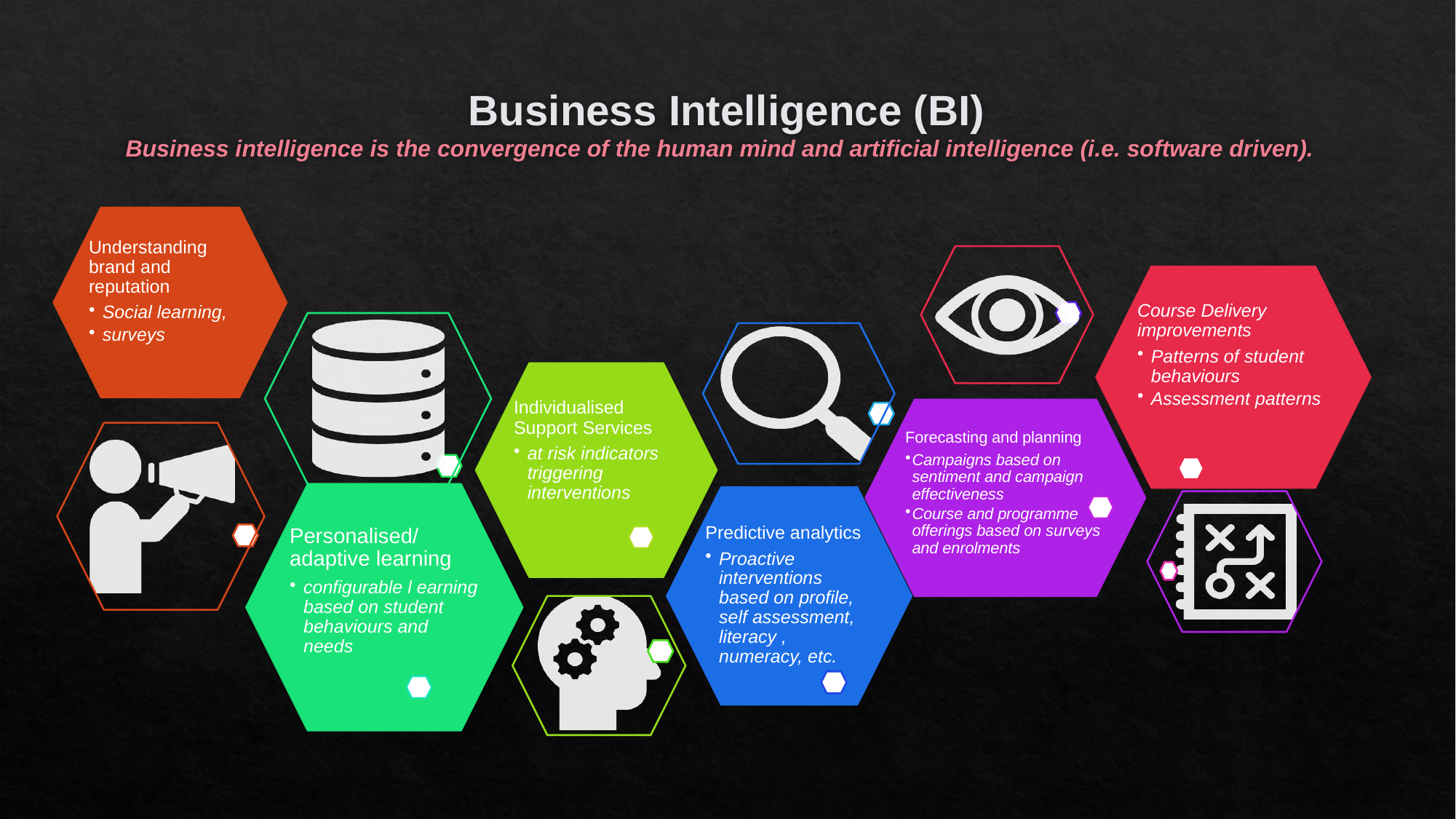

# Business Intelligence (BI) Business intelligence is the convergence of the human mind and artificial intelligence (i.e. software driven).
Understanding brand and reputation
Social learning,
surveys
Individualised Support Services
at risk indicators triggering interventions
Personalised/adaptive learning
configurable l earning based on student behaviours and needs
Predictive analytics
Proactive interventions based on profile, self assessment, literacy , numeracy, etc.
Forecasting and planning
Campaigns based on sentiment and campaign effectiveness
Course and programme offerings based on surveys and enrolments
Course Delivery improvements
Patterns of student behaviours
Assessment patterns